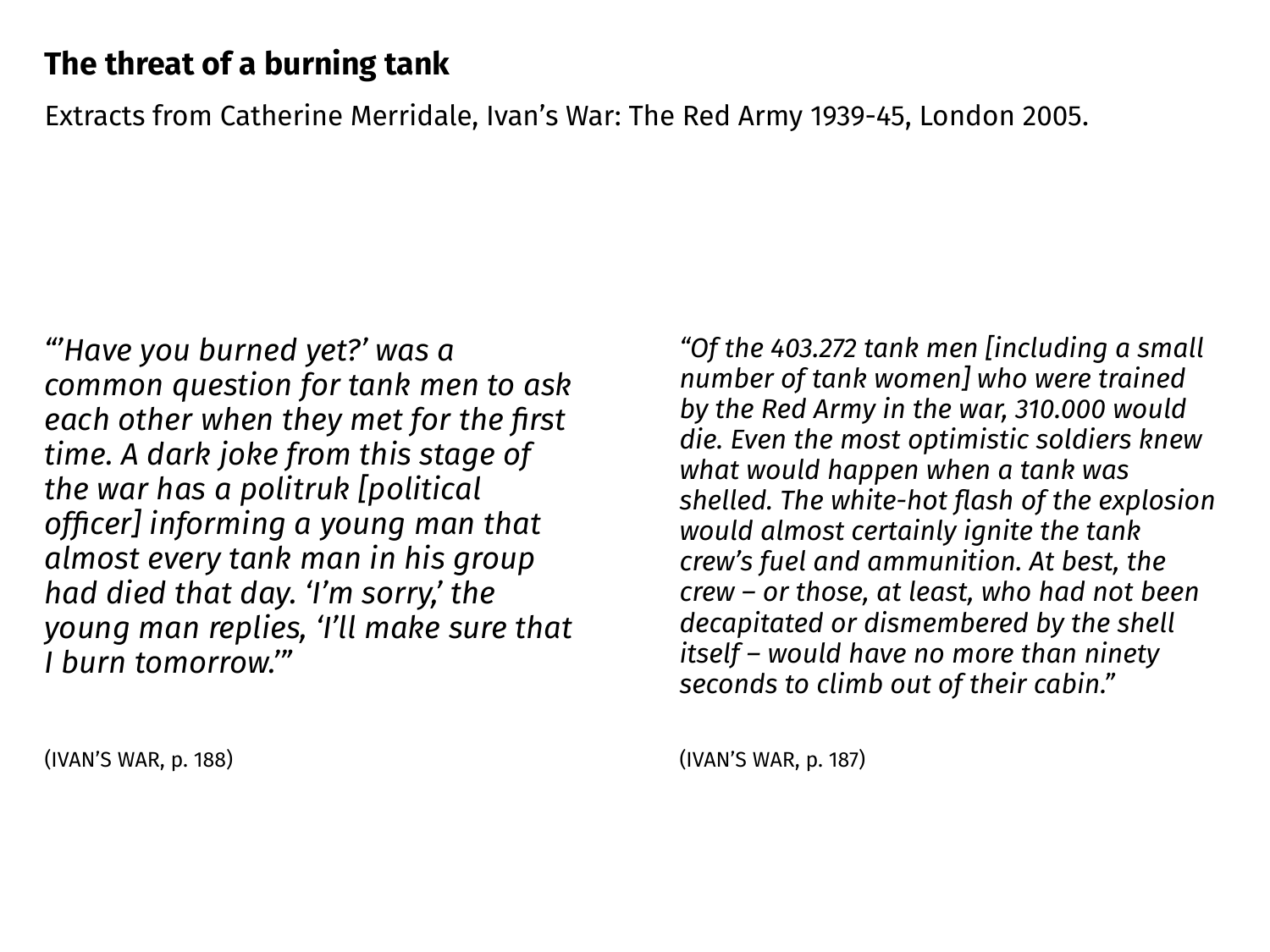

# The threat of a burning tank
Extracts from Catherine Merridale, Ivan’s War: The Red Army 1939-45, London 2005.

“’Have you burned yet?’ was a common question for tank men to ask each other when they met for the first time. A dark joke from this stage of the war has a politruk [political officer] informing a young man that almost every tank man in his group had died that day. ‘I’m sorry,’ the young man replies, ‘I’ll make sure that I burn tomorrow.’”
“Of the 403.272 tank men [including a small number of tank women] who were trained by the Red Army in the war, 310.000 would die. Even the most optimistic soldiers knew what would happen when a tank was shelled. The white-hot flash of the explosion would almost certainly ignite the tank crew’s fuel and ammunition. At best, the crew – or those, at least, who had not been decapitated or dismembered by the shell itself – would have no more than ninety seconds to climb out of their cabin.”

(IVAN’S WAR, p. 188)

(IVAN’S WAR, p. 187)